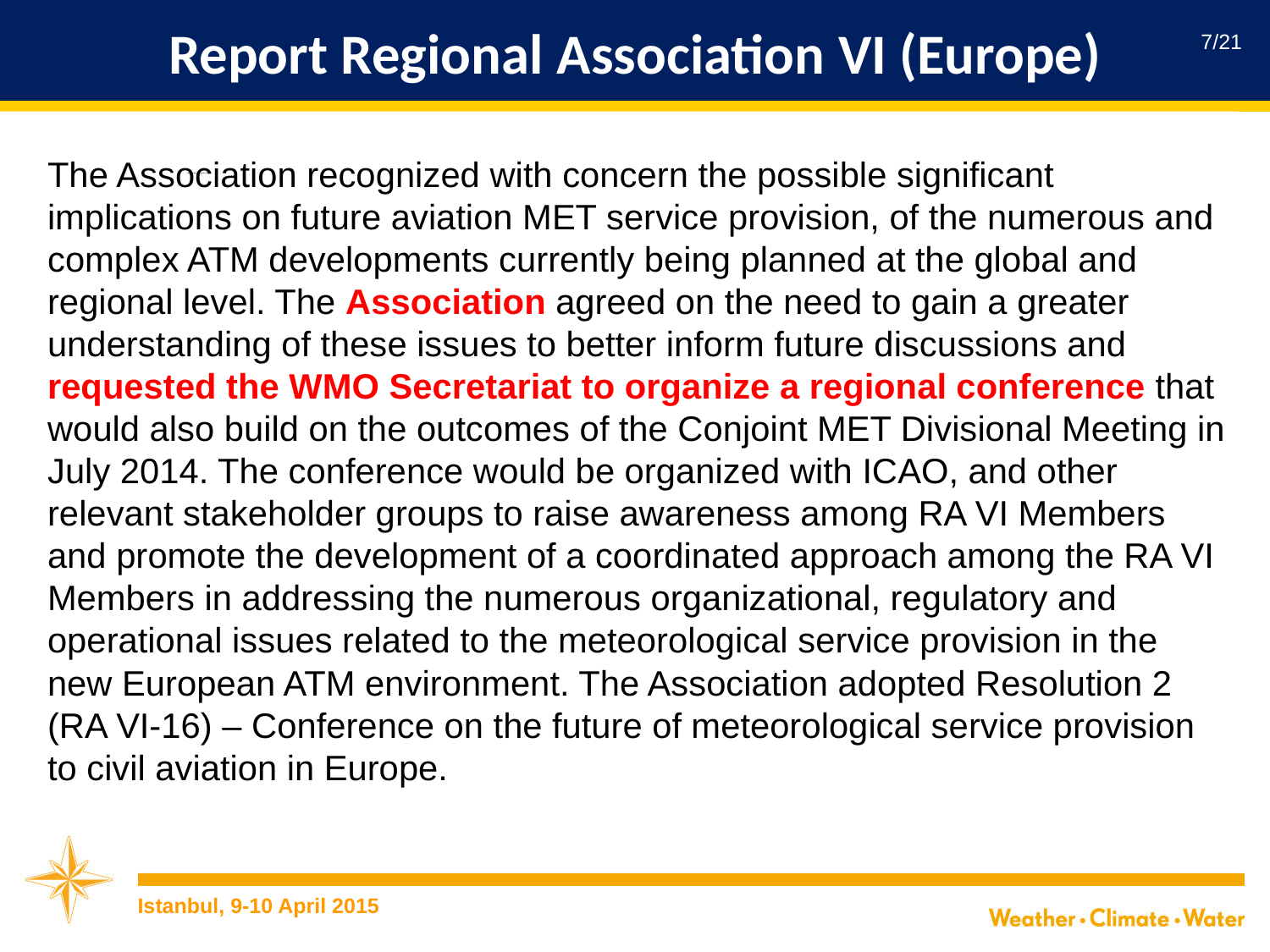

Report Regional Association VI (Europe)
7/21

The Association recognized with concern the possible significant implications on future aviation MET service provision, of the numerous and complex ATM developments currently being planned at the global and regional level. The Association agreed on the need to gain a greater understanding of these issues to better inform future discussions and requested the WMO Secretariat to organize a regional conference that would also build on the outcomes of the Conjoint MET Divisional Meeting in July 2014. The conference would be organized with ICAO, and other relevant stakeholder groups to raise awareness among RA VI Members and promote the development of a coordinated approach among the RA VI Members in addressing the numerous organizational, regulatory and operational issues related to the meteorological service provision in the new European ATM environment. The Association adopted Resolution 2 (RA VI-16) – Conference on the future of meteorological service provision to civil aviation in Europe.
Capacity Development for PWS

Istanbul, 9-10 April 2015